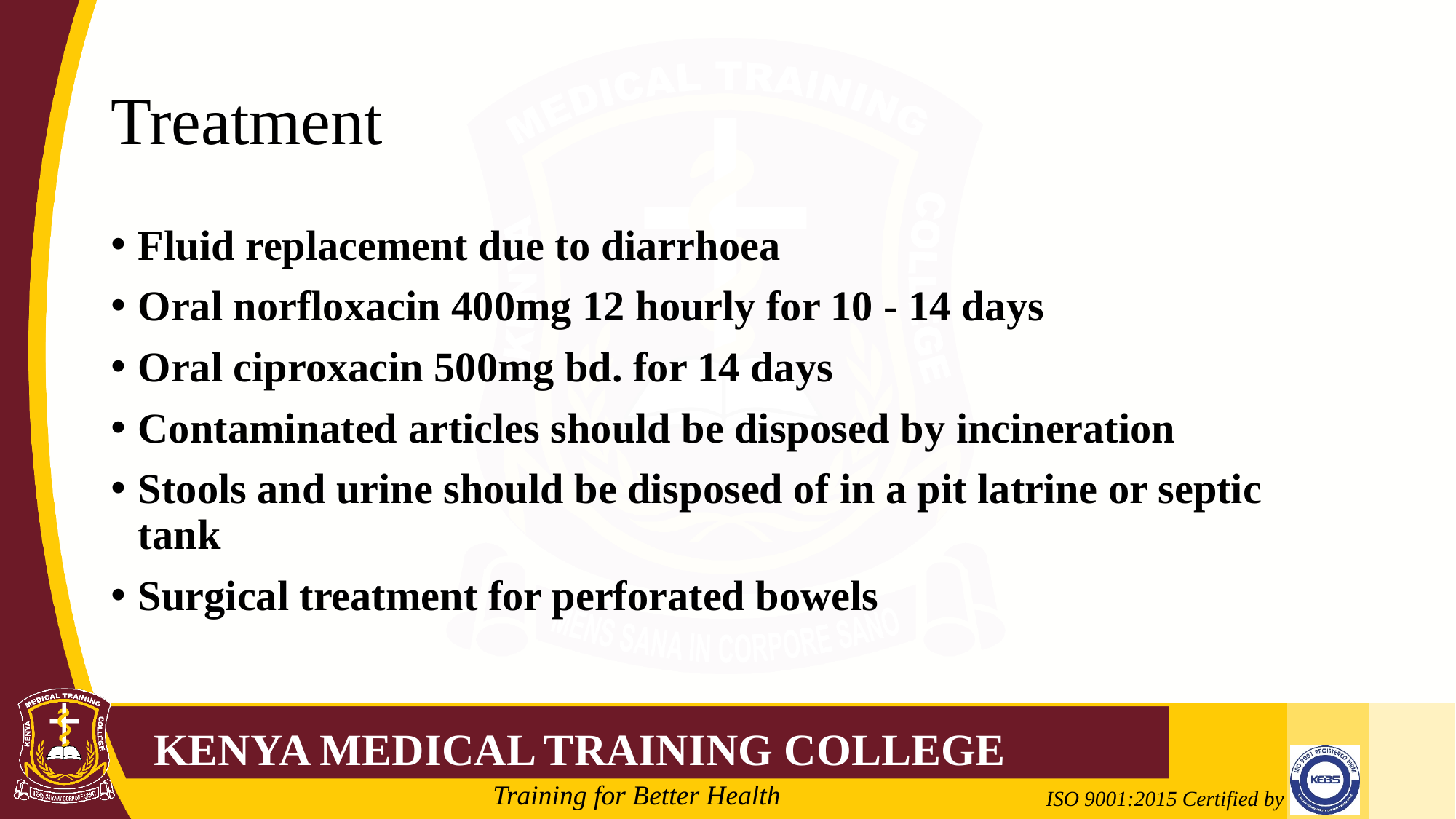

# Treatment
Fluid replacement due to diarrhoea
Oral norfloxacin 400mg 12 hourly for 10 - 14 days
Oral ciproxacin 500mg bd. for 14 days
Contaminated articles should be disposed by incineration
Stools and urine should be disposed of in a pit latrine or septic tank
Surgical treatment for perforated bowels